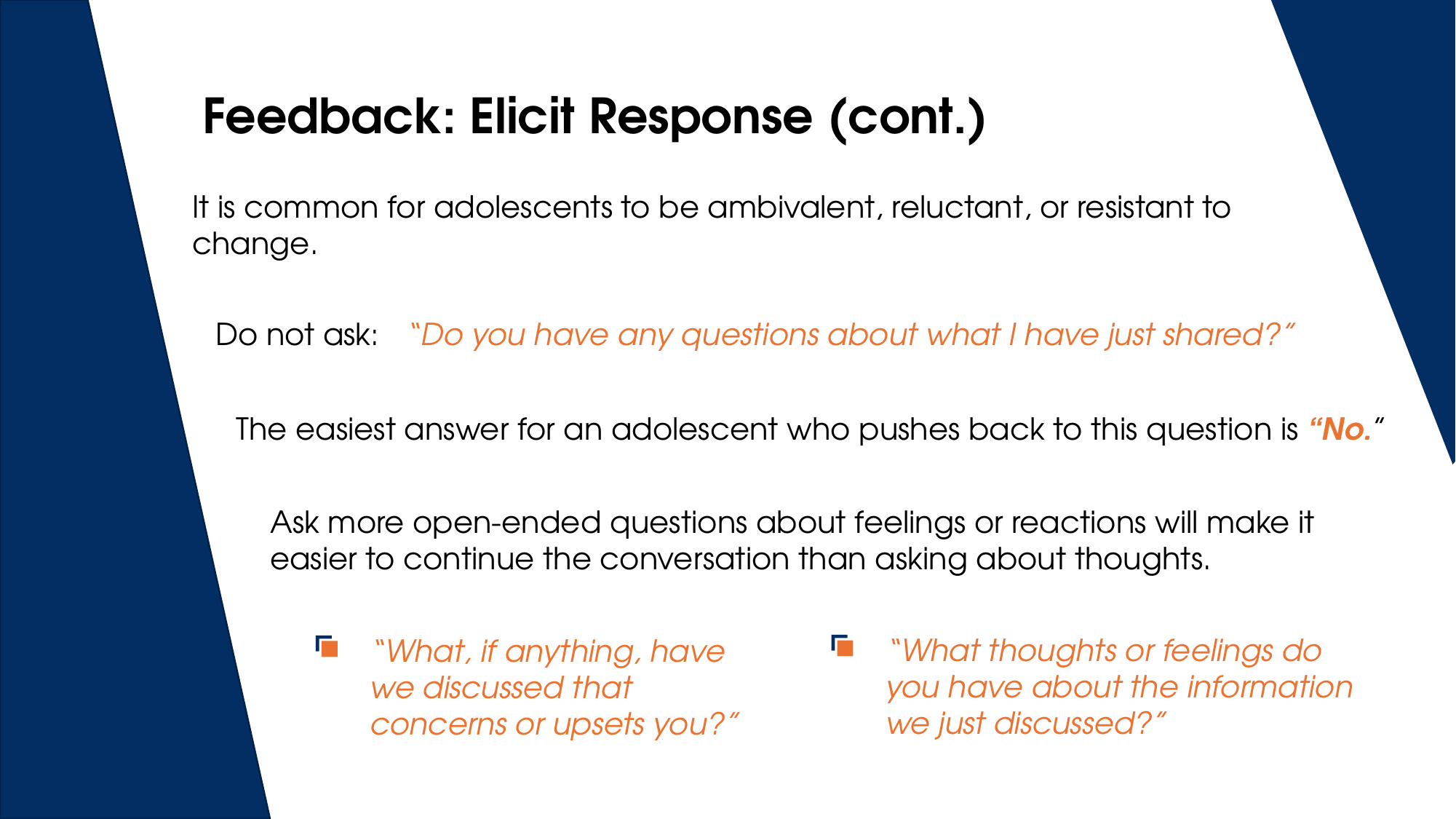

Feedback: Elicit Response (cont.)
It is common for adolescents to be ambivalent, reluctant, or resistant to change.
Do not ask:
“Do you have any questions about what I have just shared?”
The easiest answer for an adolescent who pushes back to this question is “No.”
Ask more open-ended questions about feelings or reactions will make it easier to continue the conversation than asking about thoughts.
“What thoughts or feelings do you have about the information we just discussed?”
“What, if anything, have we discussed that concerns or upsets you?”